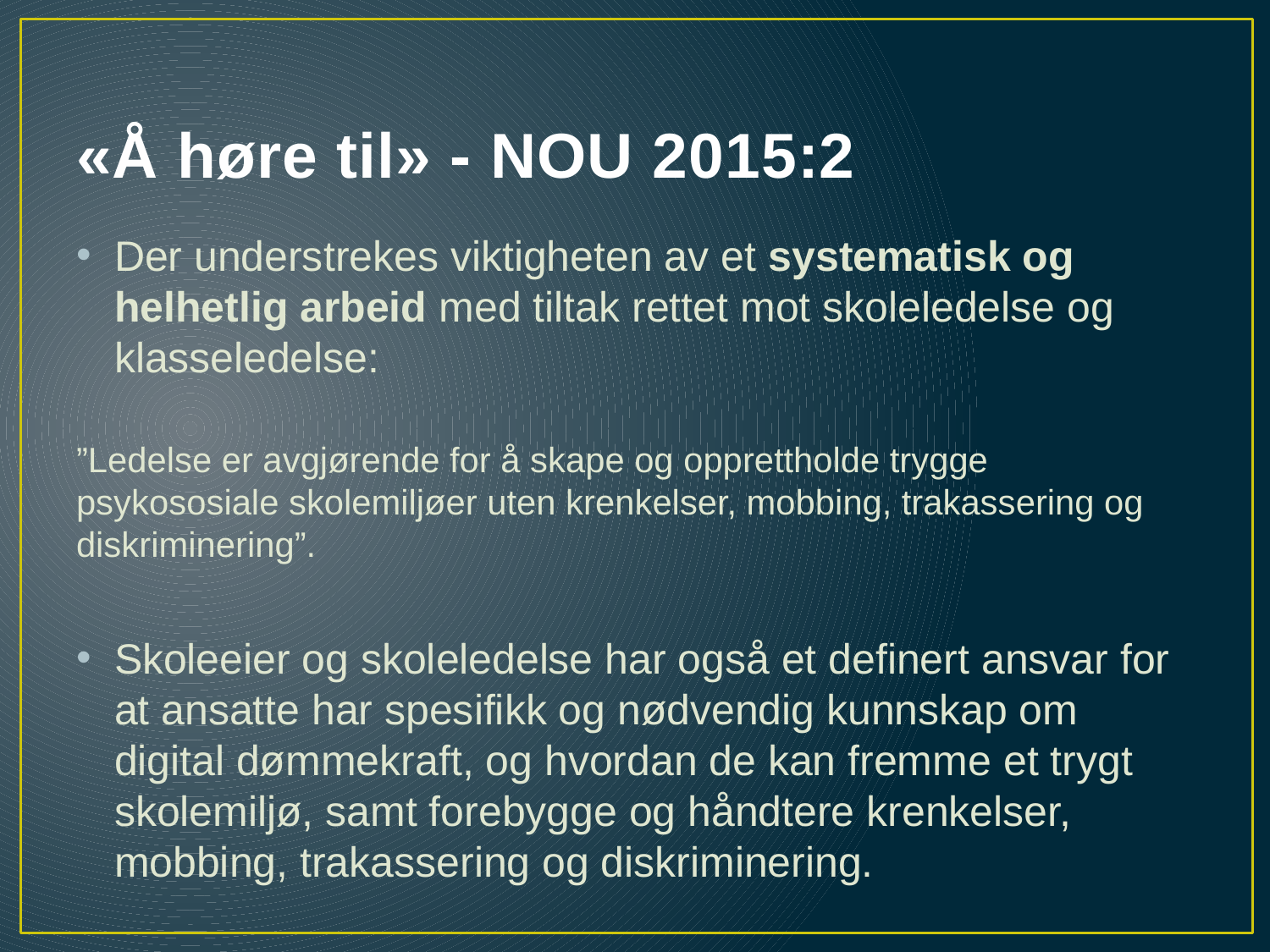

# «Å høre til» - NOU 2015:2
Der understrekes viktigheten av et systematisk og helhetlig arbeid med tiltak rettet mot skoleledelse og klasseledelse:

”Ledelse er avgjørende for å skape og opprettholde trygge psykososiale skolemiljøer uten krenkelser, mobbing, trakassering og diskriminering”.

Skoleeier og skoleledelse har også et definert ansvar for at ansatte har spesifikk og nødvendig kunnskap om digital dømmekraft, og hvordan de kan fremme et trygt skolemiljø, samt forebygge og håndtere krenkelser, mobbing, trakassering og diskriminering.